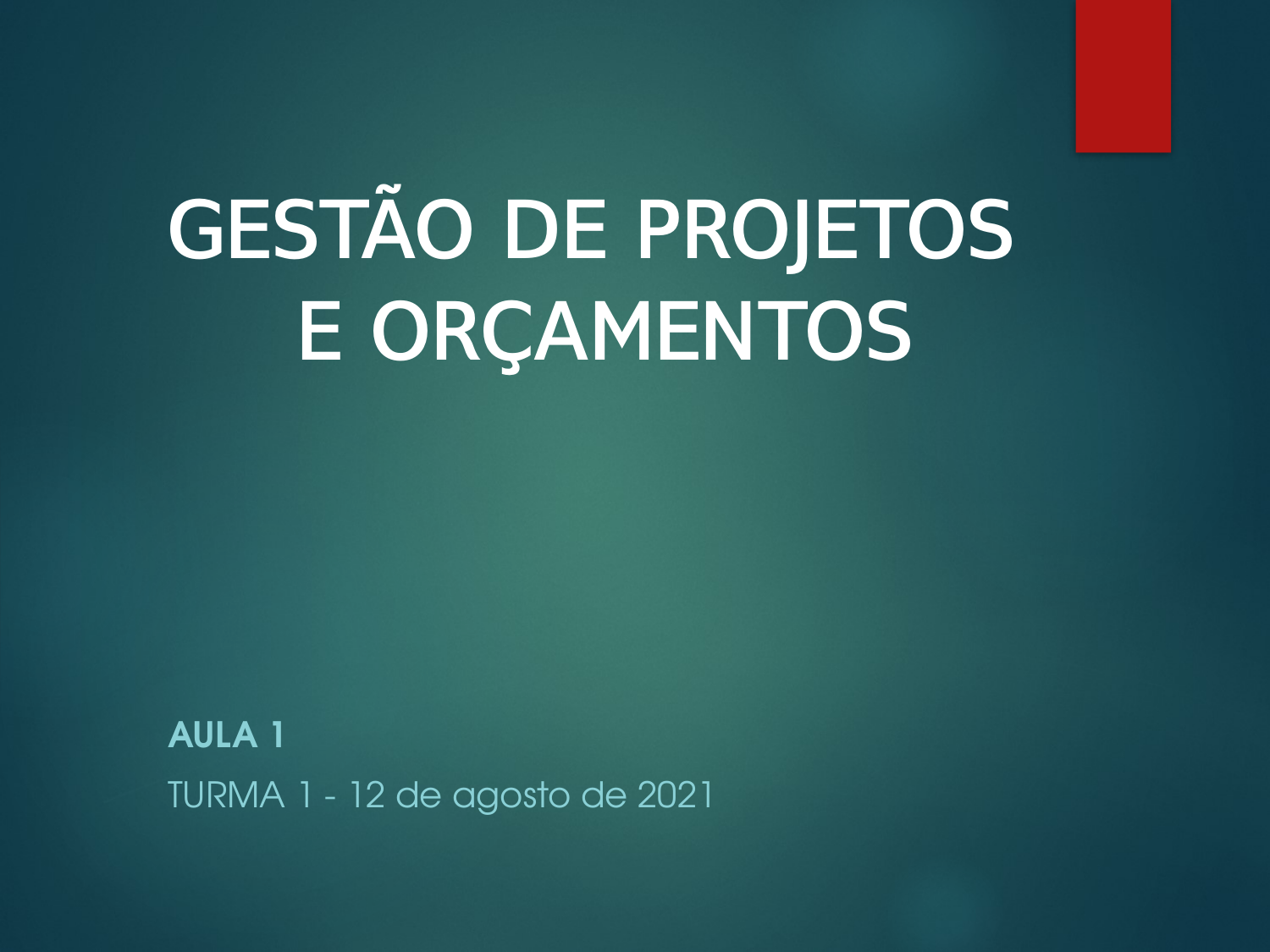

GESTÃO DE PROJETOS  E ORÇAMENTOS

AULA 1
TURMA 1 - 12 de agosto de 2021